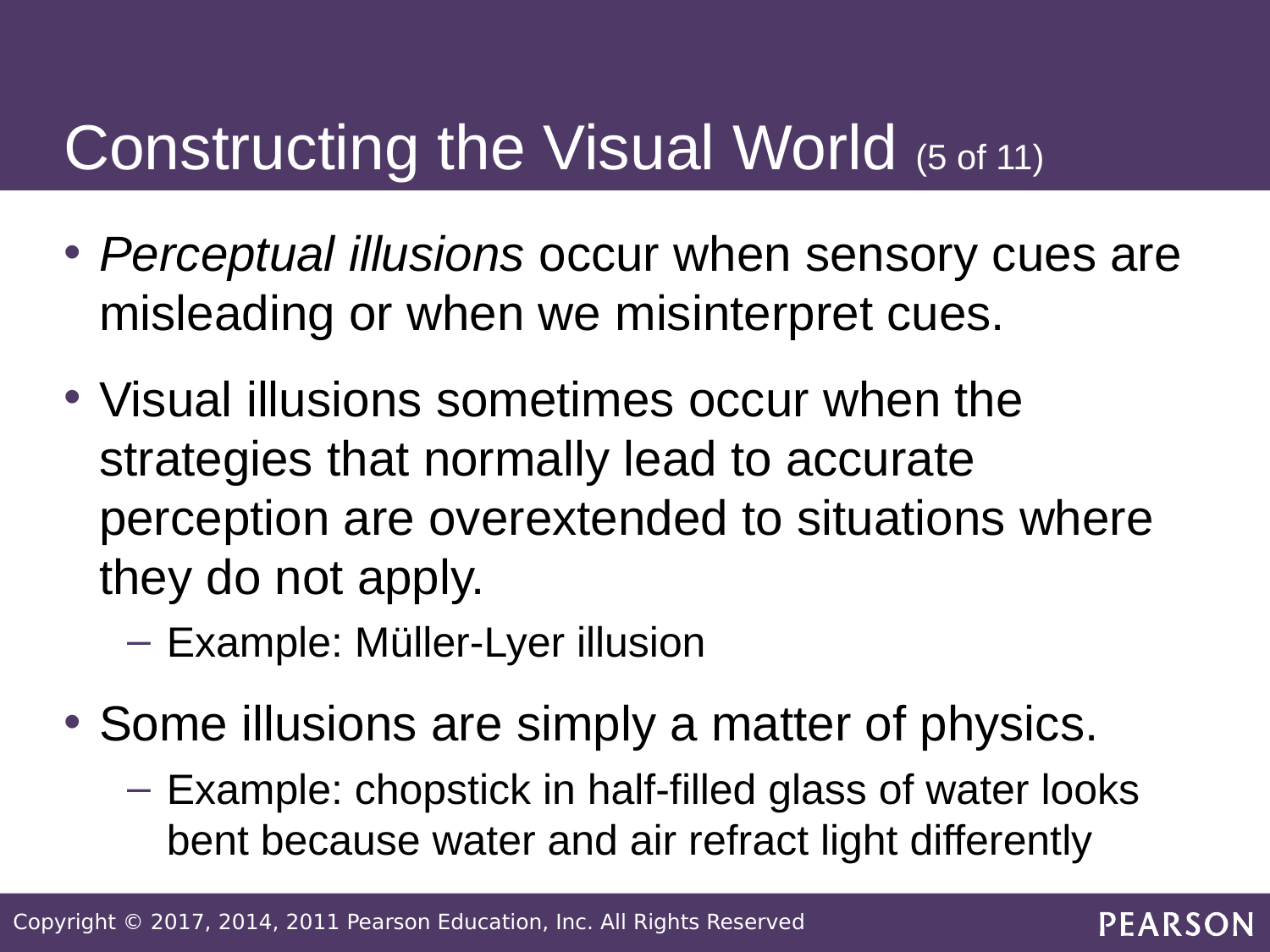

# Constructing the Visual World (5 of 11)
Perceptual illusions occur when sensory cues are misleading or when we misinterpret cues.
Visual illusions sometimes occur when the strategies that normally lead to accurate perception are overextended to situations where they do not apply.
Example: Müller-Lyer illusion
Some illusions are simply a matter of physics.
Example: chopstick in half-filled glass of water looks bent because water and air refract light differently